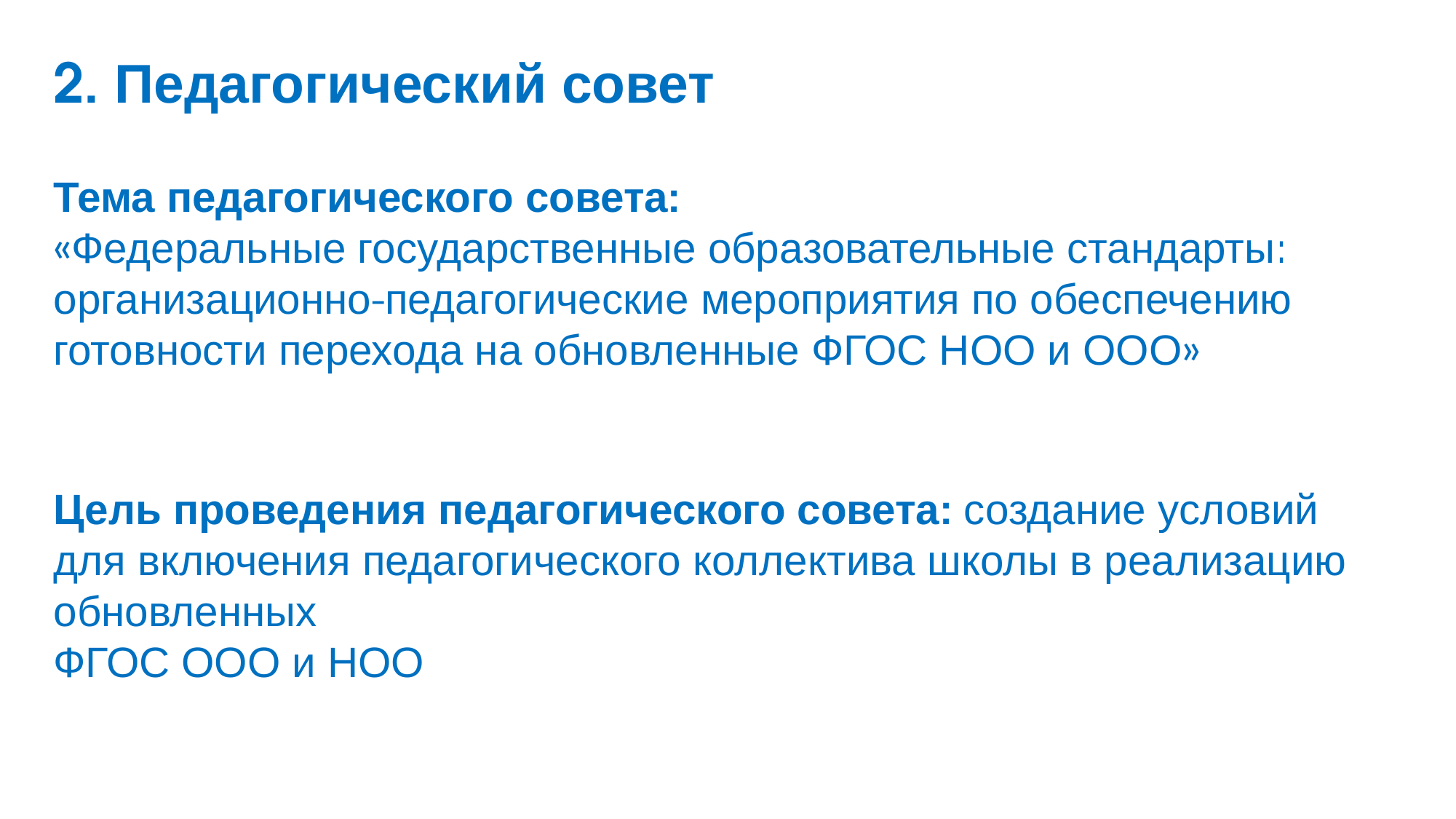

2. Педагогический совет
Тема педагогического совета:
«Федеральные государственные образовательные стандарты: организационно-педагогические мероприятия по обеспечению готовности перехода на обновленные ФГОС НОО и ООО»
Цель проведения педагогического совета: создание условий для включения педагогического коллектива школы в реализацию обновленных
ФГОС ООО и НОО